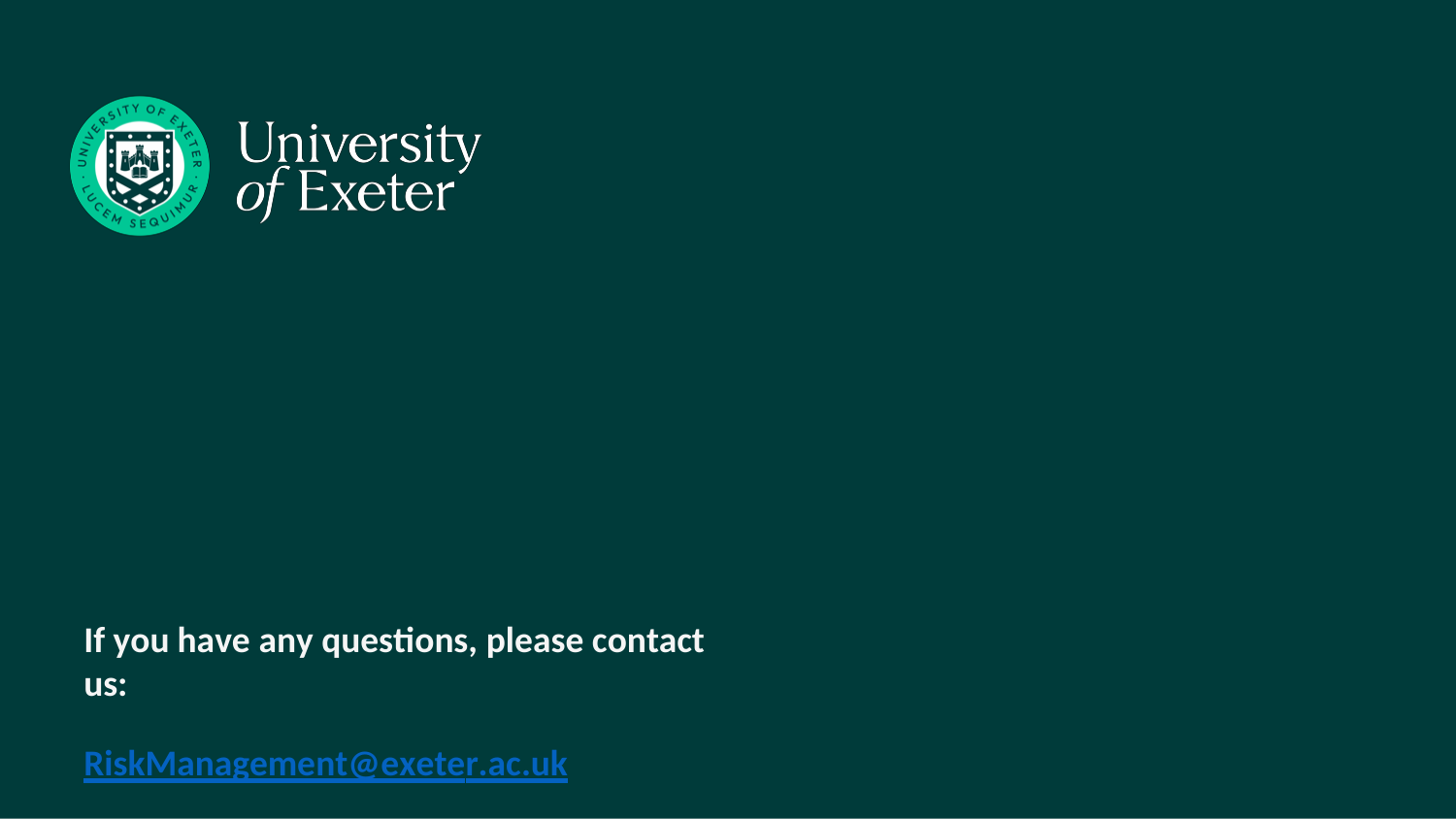

If you have any questions, please contact us:

RiskManagement@exeter.ac.uk